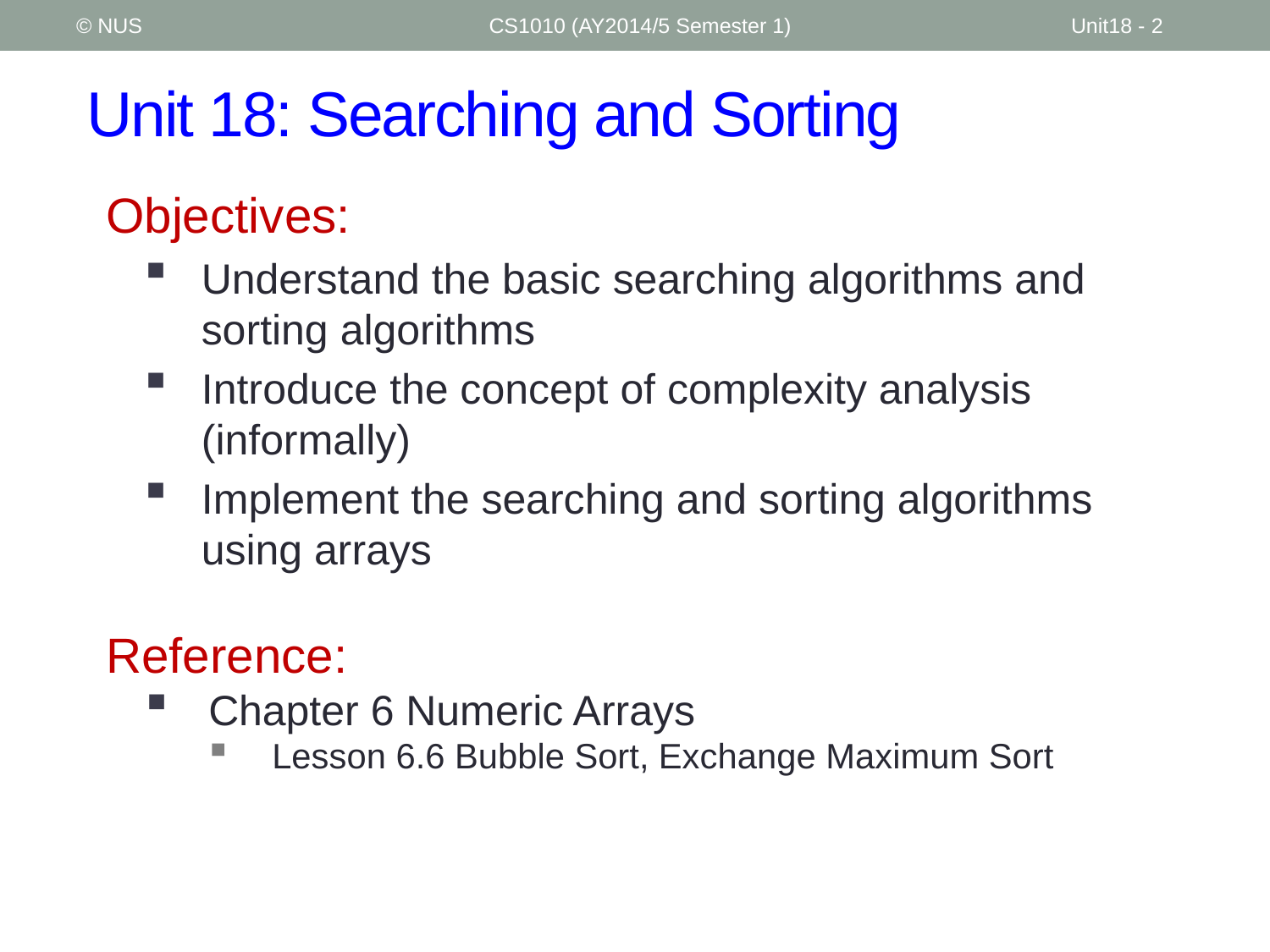

© NUS
CS1010 (AY2014/5 Semester 1)
Unit18 - 2
# Unit 18: Searching and Sorting
Objectives:
Understand the basic searching algorithms and sorting algorithms
Introduce the concept of complexity analysis (informally)
Implement the searching and sorting algorithms using arrays
Reference:
Chapter 6 Numeric Arrays
Lesson 6.6 Bubble Sort, Exchange Maximum Sort